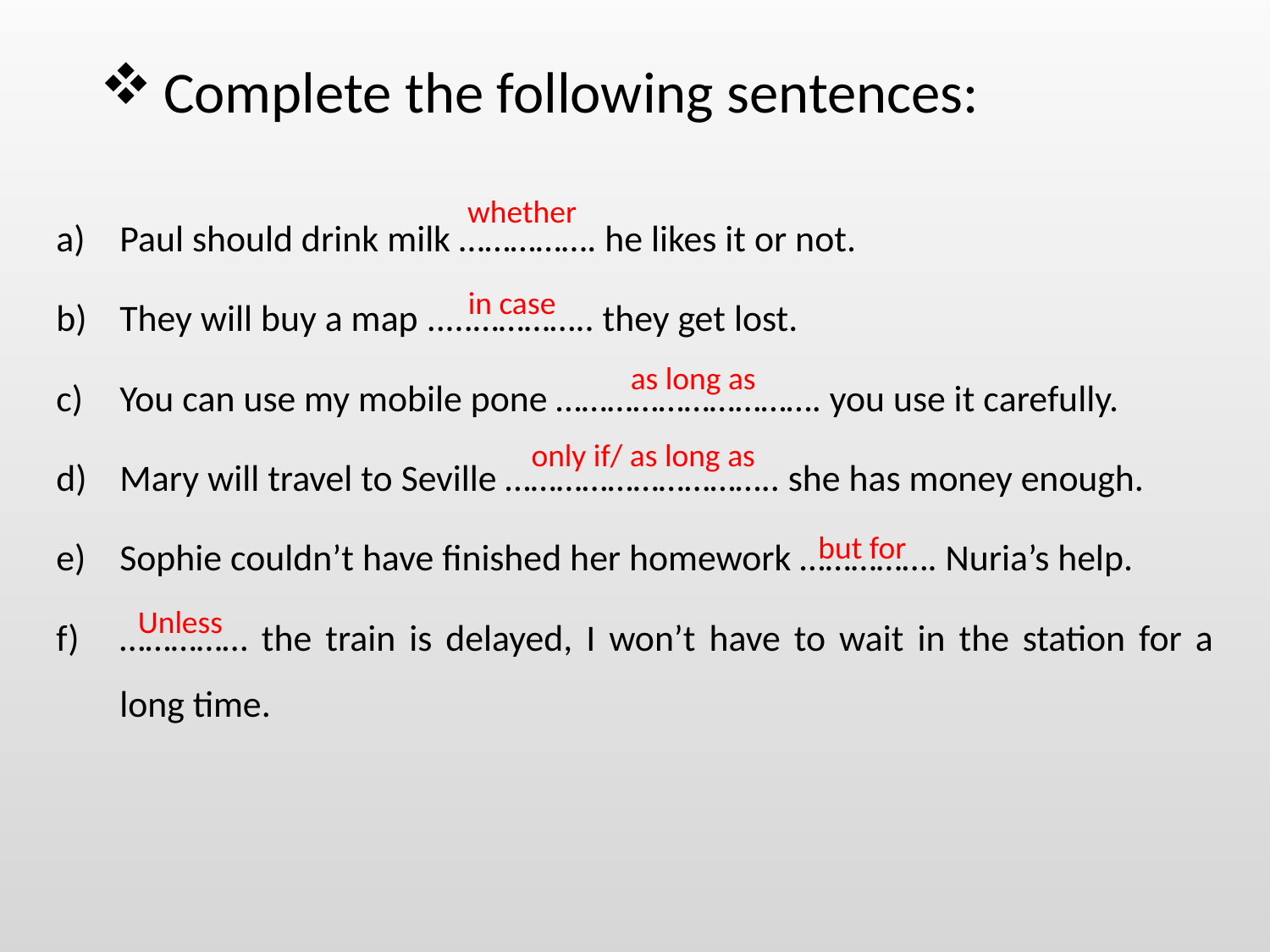

# Complete the following sentences:
whether
Paul should drink milk ……………. he likes it or not.
They will buy a map .....………….. they get lost.
You can use my mobile pone …………………………. you use it carefully.
Mary will travel to Seville ………………………….. she has money enough.
Sophie couldn’t have finished her homework ……………. Nuria’s help.
…………… the train is delayed, I won’t have to wait in the station for a long time.

in case
as long as
only if/ as long as
but for
Unless